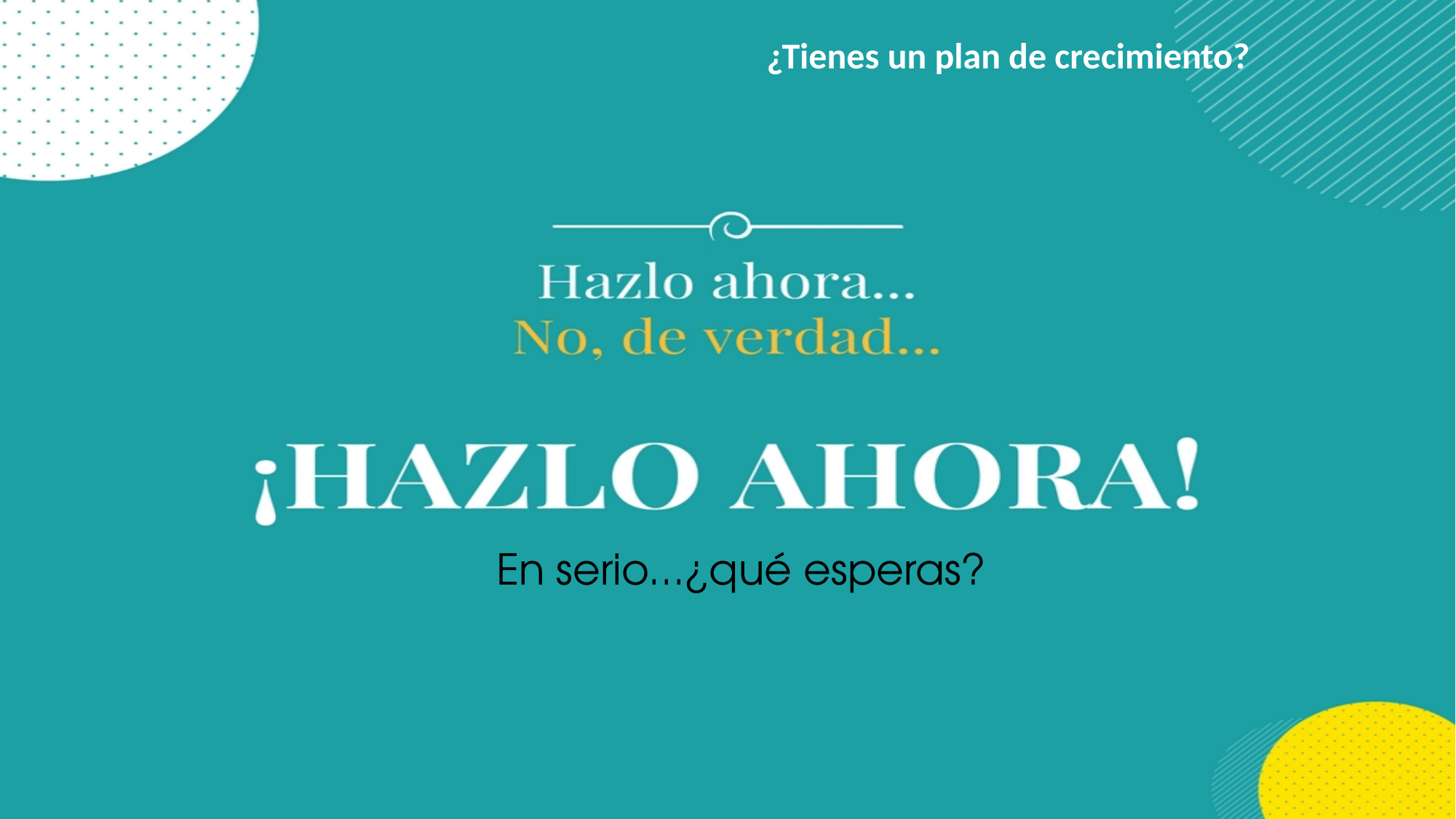

¿Tienes un plan de crecimiento?
En serio…¿qué esperas?